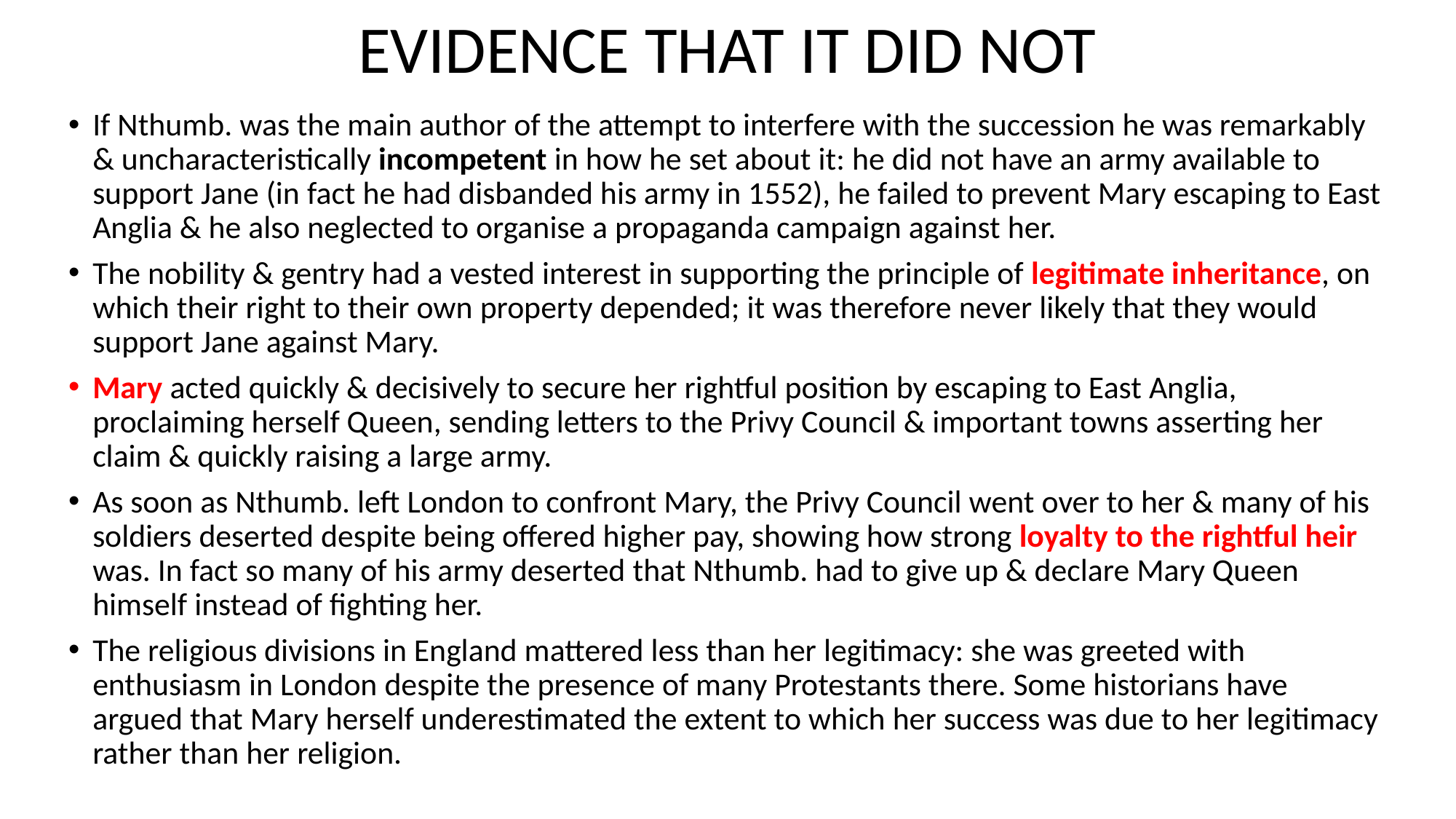

# EVIDENCE THAT IT DID NOT
If Nthumb. was the main author of the attempt to interfere with the succession he was remarkably & uncharacteristically incompetent in how he set about it: he did not have an army available to support Jane (in fact he had disbanded his army in 1552), he failed to prevent Mary escaping to East Anglia & he also neglected to organise a propaganda campaign against her.
The nobility & gentry had a vested interest in supporting the principle of legitimate inheritance, on which their right to their own property depended; it was therefore never likely that they would support Jane against Mary.
Mary acted quickly & decisively to secure her rightful position by escaping to East Anglia, proclaiming herself Queen, sending letters to the Privy Council & important towns asserting her claim & quickly raising a large army.
As soon as Nthumb. left London to confront Mary, the Privy Council went over to her & many of his soldiers deserted despite being offered higher pay, showing how strong loyalty to the rightful heir was. In fact so many of his army deserted that Nthumb. had to give up & declare Mary Queen himself instead of fighting her.
The religious divisions in England mattered less than her legitimacy: she was greeted with enthusiasm in London despite the presence of many Protestants there. Some historians have argued that Mary herself underestimated the extent to which her success was due to her legitimacy rather than her religion.